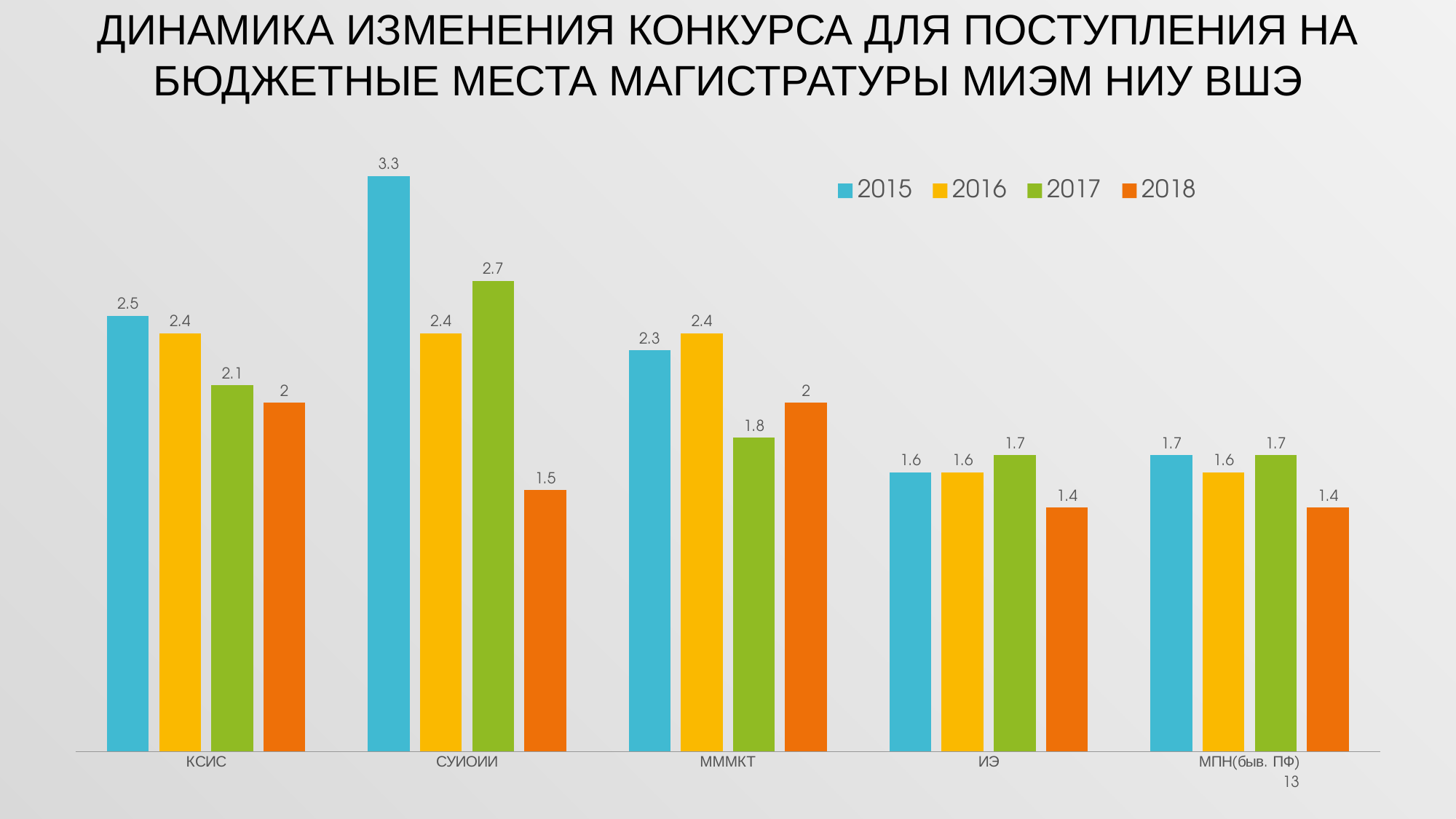

ДИНАМИКА ИЗМЕНЕНИЯ КОНКУРСА ДЛЯ ПОСТУПЛЕНИЯ НА БЮДЖЕТНЫЕ МЕСТА МАГИСТРАТУРЫ МИЭМ НИУ ВШЭ

### Chart

| Category | 2015 | 2016 | 2017 | 2018 |
|---|---|---|---|---|
| КСИС | 2.5 | 2.4 | 2.1 | 2.0 |
| СУИОИИ | 3.3 | 2.4 | 2.7 | 1.5 |
| МММКТ | 2.3 | 2.4 | 1.8 | 2.0 |
| ИЭ | 1.6 | 1.6 | 1.7 | 1.4 |
| МПН(быв. ПФ) | 1.7 | 1.6 | 1.7 | 1.4 |
13